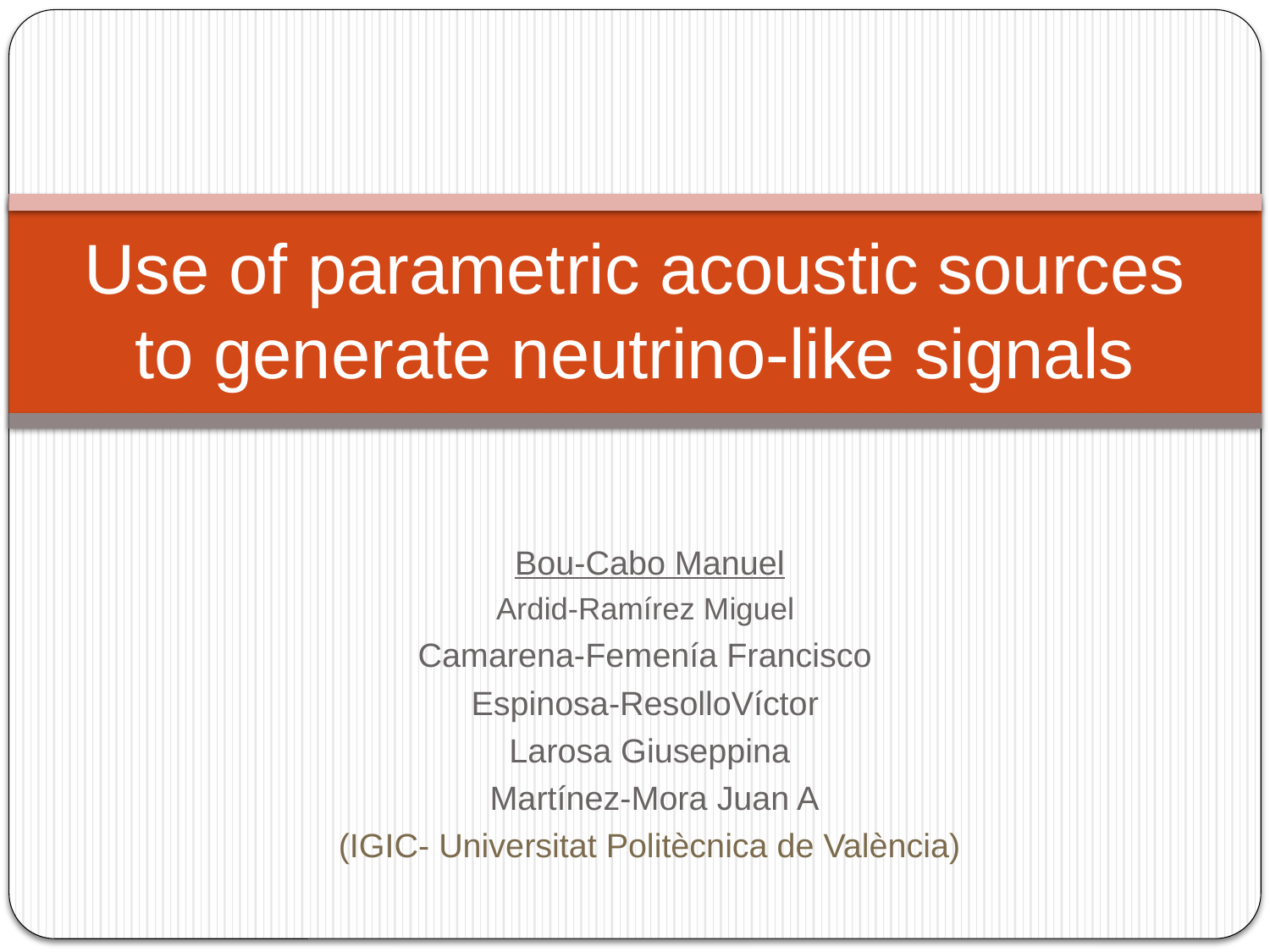

# Use of parametric acoustic sources to generate neutrino-like signals
Bou-Cabo Manuel
Ardid-Ramírez Miguel
 Camarena-Femenía Francisco
 Espinosa-ResolloVíctor
 Larosa Giuseppina
 Martínez-Mora Juan A
(IGIC- Universitat Politècnica de València)